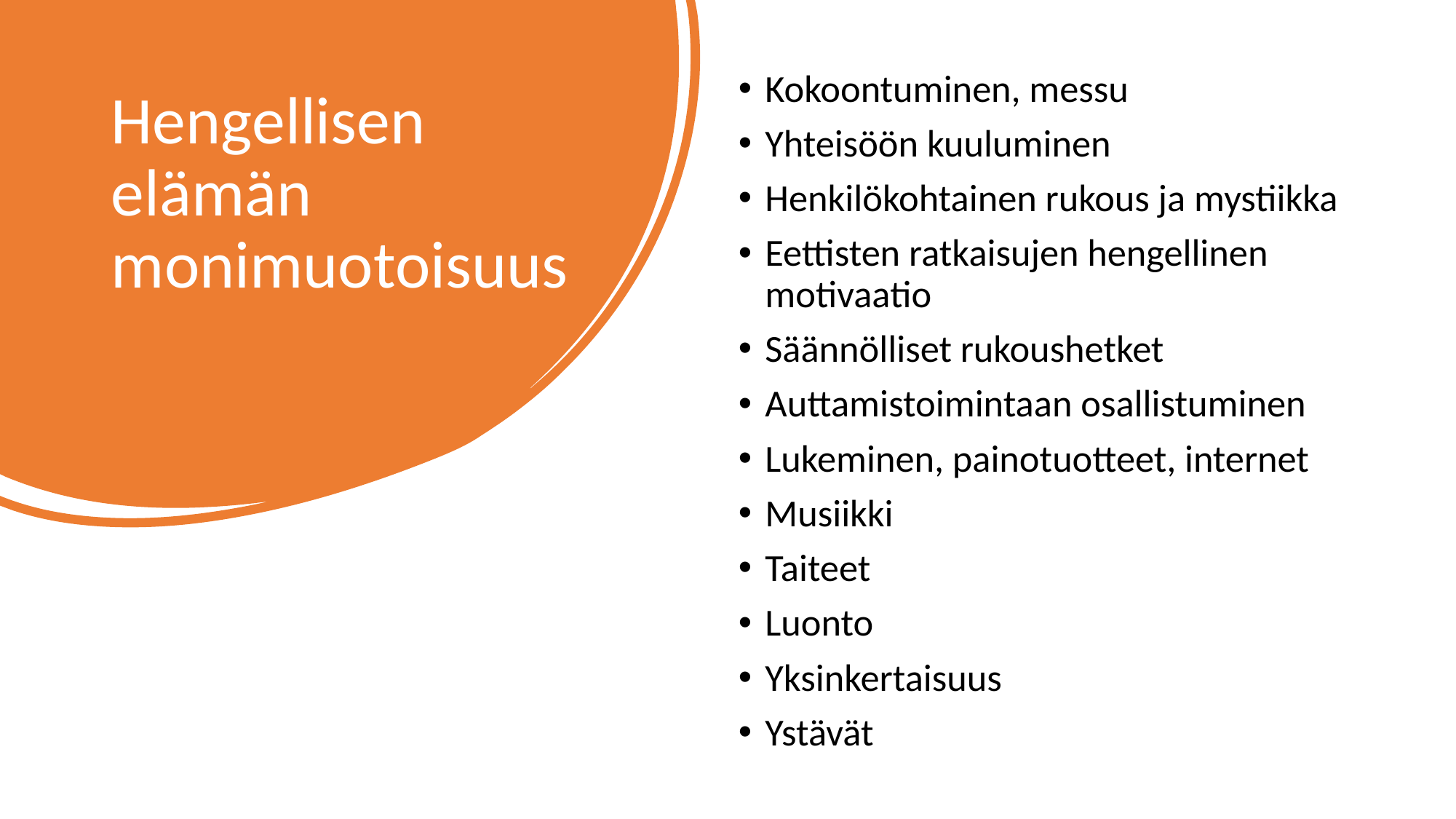

Kokoontuminen, messu
Yhteisöön kuuluminen
Henkilökohtainen rukous ja mystiikka
Eettisten ratkaisujen hengellinen motivaatio
Säännölliset rukoushetket
Auttamistoimintaan osallistuminen
Lukeminen, painotuotteet, internet
Musiikki
Taiteet
Luonto
Yksinkertaisuus
Ystävät
# Hengellisen elämän monimuotoisuus